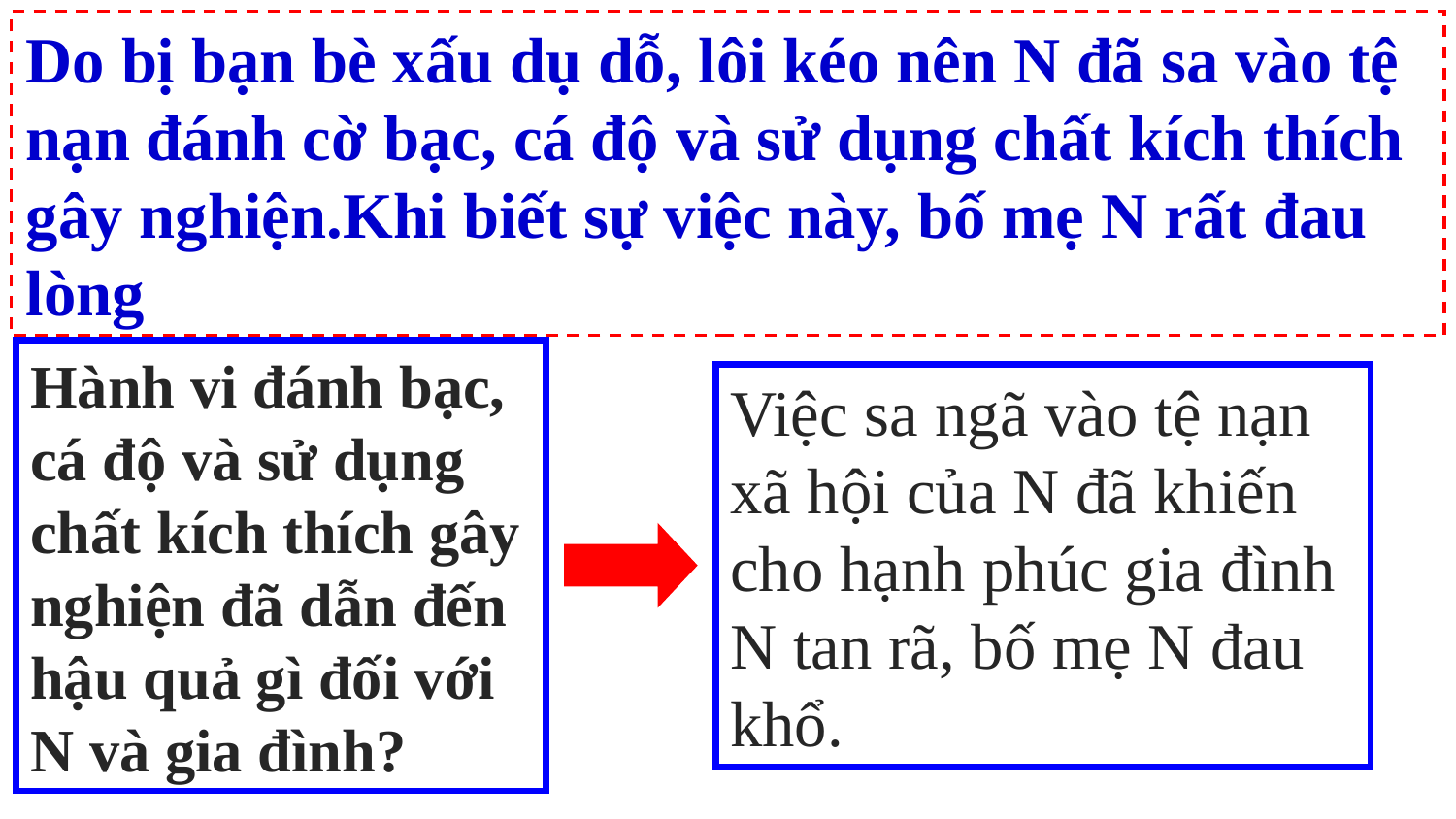

Do bị bạn bè xấu dụ dỗ, lôi kéo nên N đã sa vào tệ nạn đánh cờ bạc, cá độ và sử dụng chất kích thích gây nghiện.Khi biết sự việc này, bố mẹ N rất đau lòng
Hành vi đánh bạc, cá độ và sử dụng chất kích thích gây nghiện đã dẫn đến hậu quả gì đối với N và gia đình?
Việc sa ngã vào tệ nạn xã hội của N đã khiến cho hạnh phúc gia đình N tan rã, bố mẹ N đau khổ.